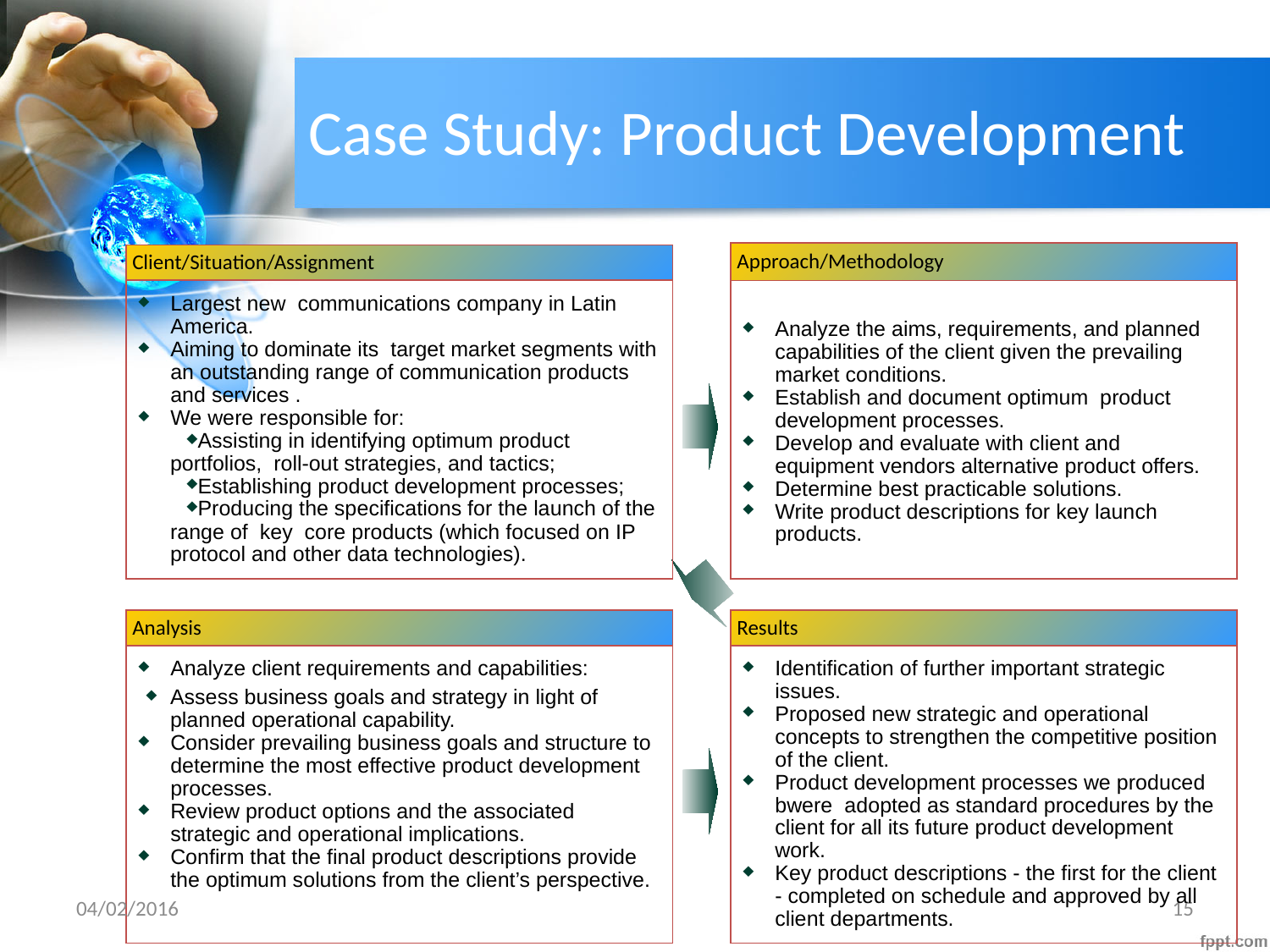

# Case Study: Product Development
Approach/Methodology
Client/Situation/Assignment
Largest new  communications company in Latin America.
Aiming to dominate its  target market segments with an outstanding range of communication products and services .
We were responsible for:
Assisting in identifying optimum product portfolios,  roll-out strategies, and tactics;
Establishing product development processes;
Producing the specifications for the launch of the range of  key  core products (which focused on IP protocol and other data technologies).

Analyze the aims, requirements, and planned capabilities of the client given the prevailing market conditions.
Establish and document optimum  product development processes.
Develop and evaluate with client and equipment vendors alternative product offers.
Determine best practicable solutions.
Write product descriptions for key launch products.

Analysis
Results
Analyze client requirements and capabilities:
Assess business goals and strategy in light of planned operational capability.
Consider prevailing business goals and structure to determine the most effective product development processes.
Review product options and the associated strategic and operational implications.
Confirm that the final product descriptions provide the optimum solutions from the client’s perspective.

Identification of further important strategic issues.
Proposed new strategic and operational concepts to strengthen the competitive position of the client.
Product development processes we produced bwere  adopted as standard procedures by the client for all its future product development work.
Key product descriptions - the first for the client - completed on schedule and approved by all client departments.

04/02/2016
15